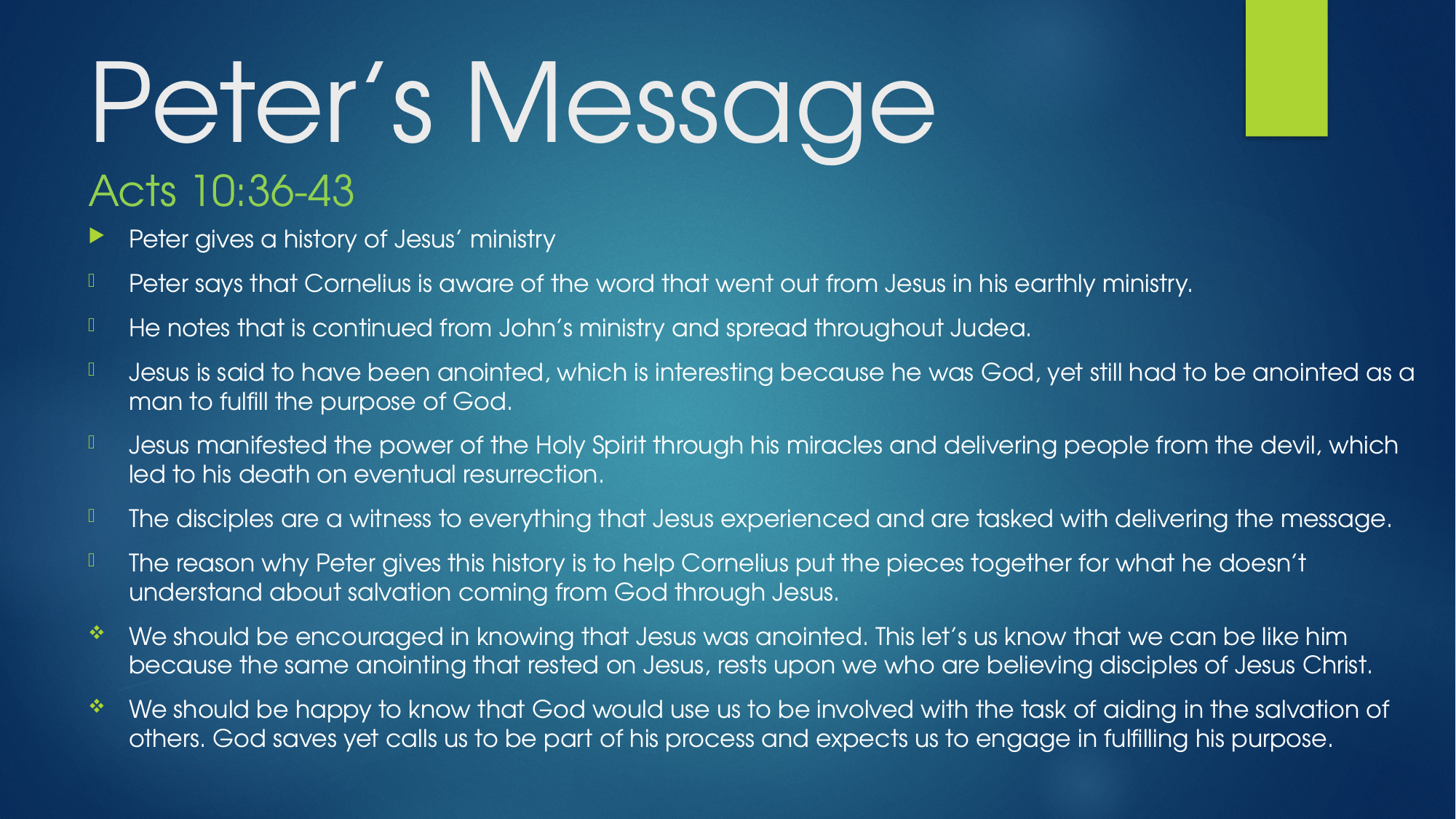

# Peter’s Message Acts 10:36-43
Peter gives a history of Jesus’ ministry
Peter says that Cornelius is aware of the word that went out from Jesus in his earthly ministry.
He notes that is continued from John’s ministry and spread throughout Judea.
Jesus is said to have been anointed, which is interesting because he was God, yet still had to be anointed as a man to fulfill the purpose of God.
Jesus manifested the power of the Holy Spirit through his miracles and delivering people from the devil, which led to his death on eventual resurrection.
The disciples are a witness to everything that Jesus experienced and are tasked with delivering the message.
The reason why Peter gives this history is to help Cornelius put the pieces together for what he doesn’t understand about salvation coming from God through Jesus.
We should be encouraged in knowing that Jesus was anointed. This let’s us know that we can be like him because the same anointing that rested on Jesus, rests upon we who are believing disciples of Jesus Christ.
We should be happy to know that God would use us to be involved with the task of aiding in the salvation of others. God saves yet calls us to be part of his process and expects us to engage in fulfilling his purpose.